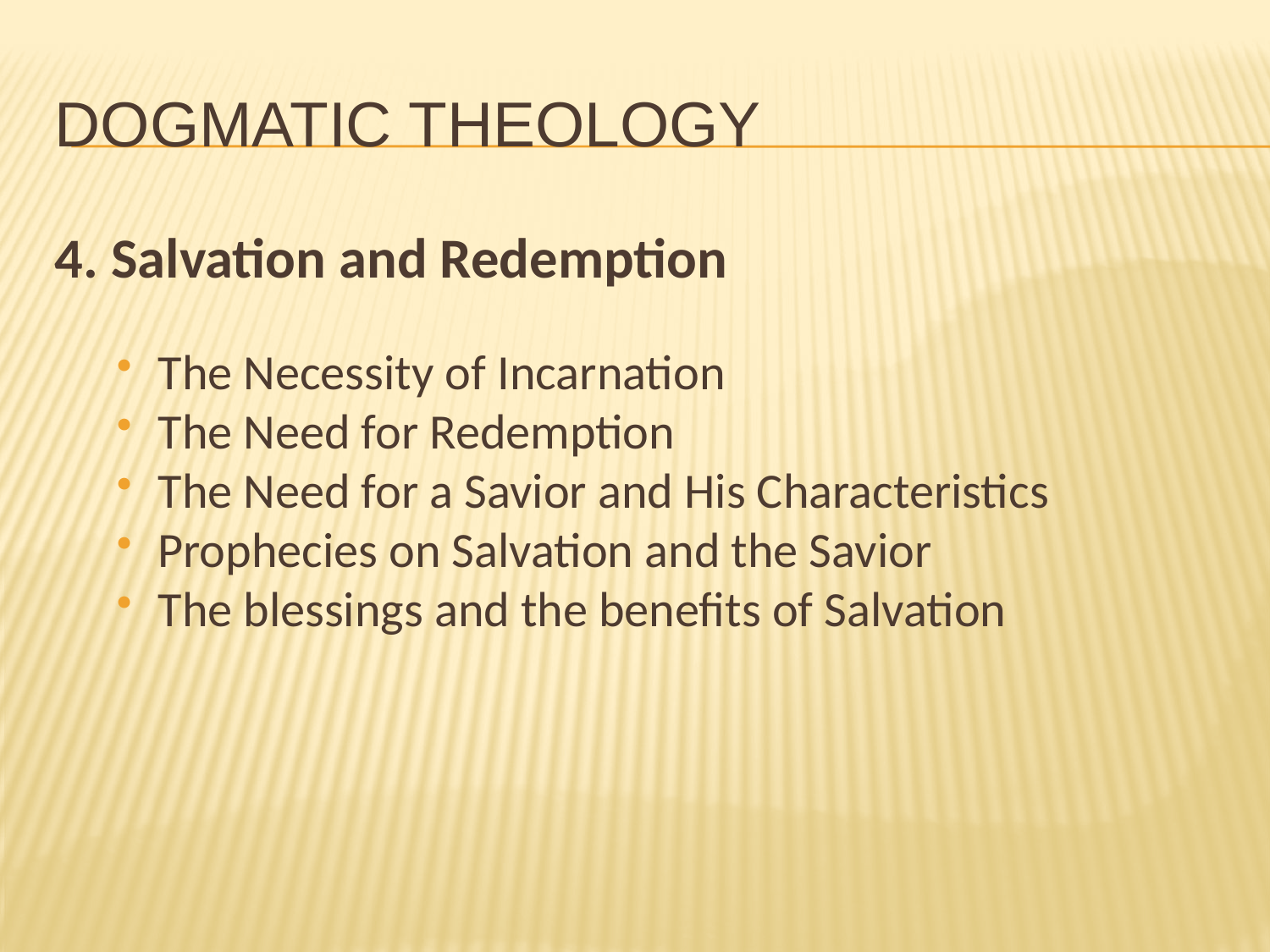

# Dogmatic theology
4. Salvation and Redemption

The Necessity of Incarnation
The Need for Redemption
The Need for a Savior and His Characteristics
Prophecies on Salvation and the Savior
The blessings and the benefits of Salvation